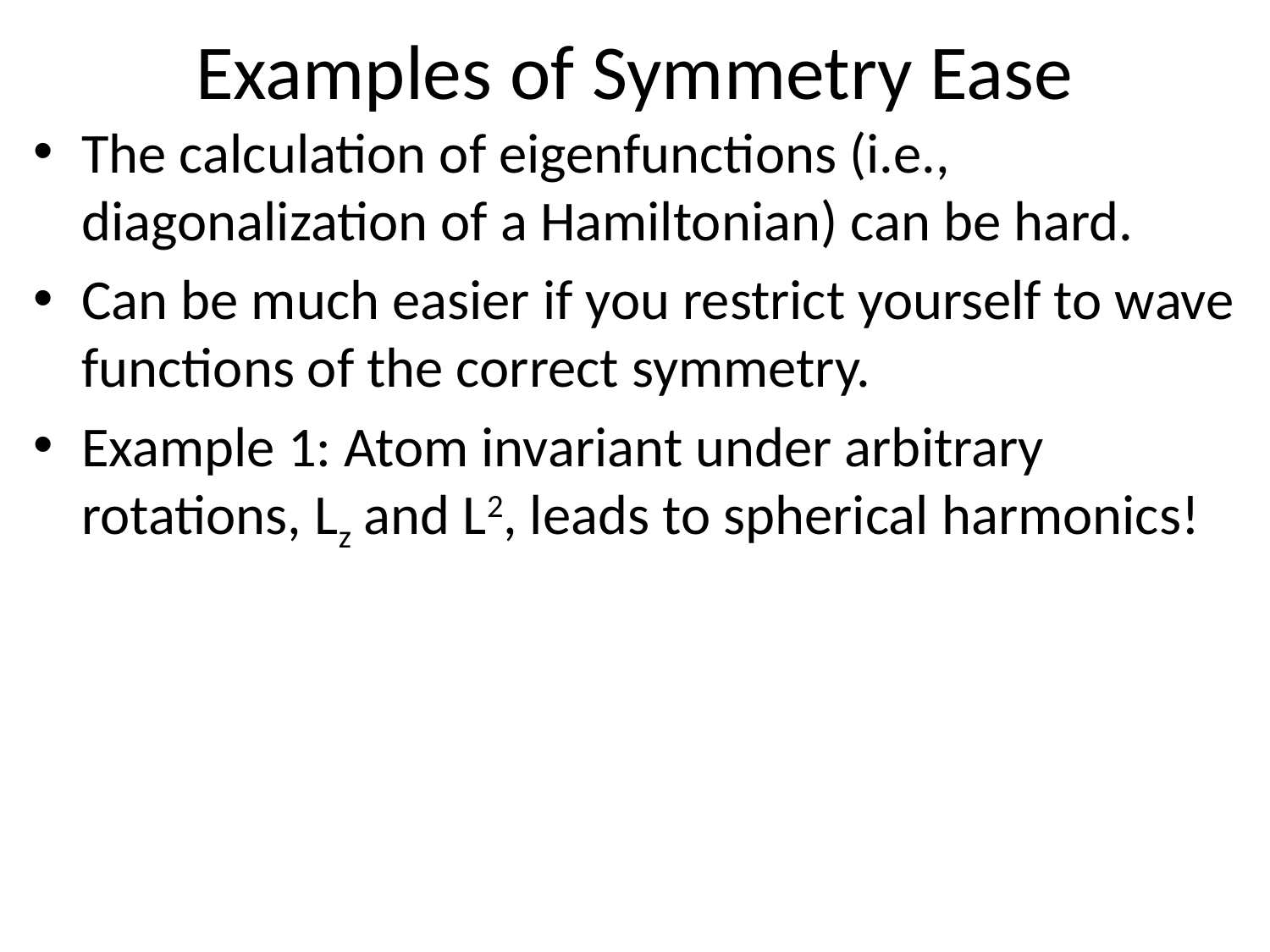

# Examples of Symmetry Ease
The calculation of eigenfunctions (i.e., diagonalization of a Hamiltonian) can be hard.
Can be much easier if you restrict yourself to wave functions of the correct symmetry.
Example 1: Atom invariant under arbitrary rotations, Lz and L2, leads to spherical harmonics!